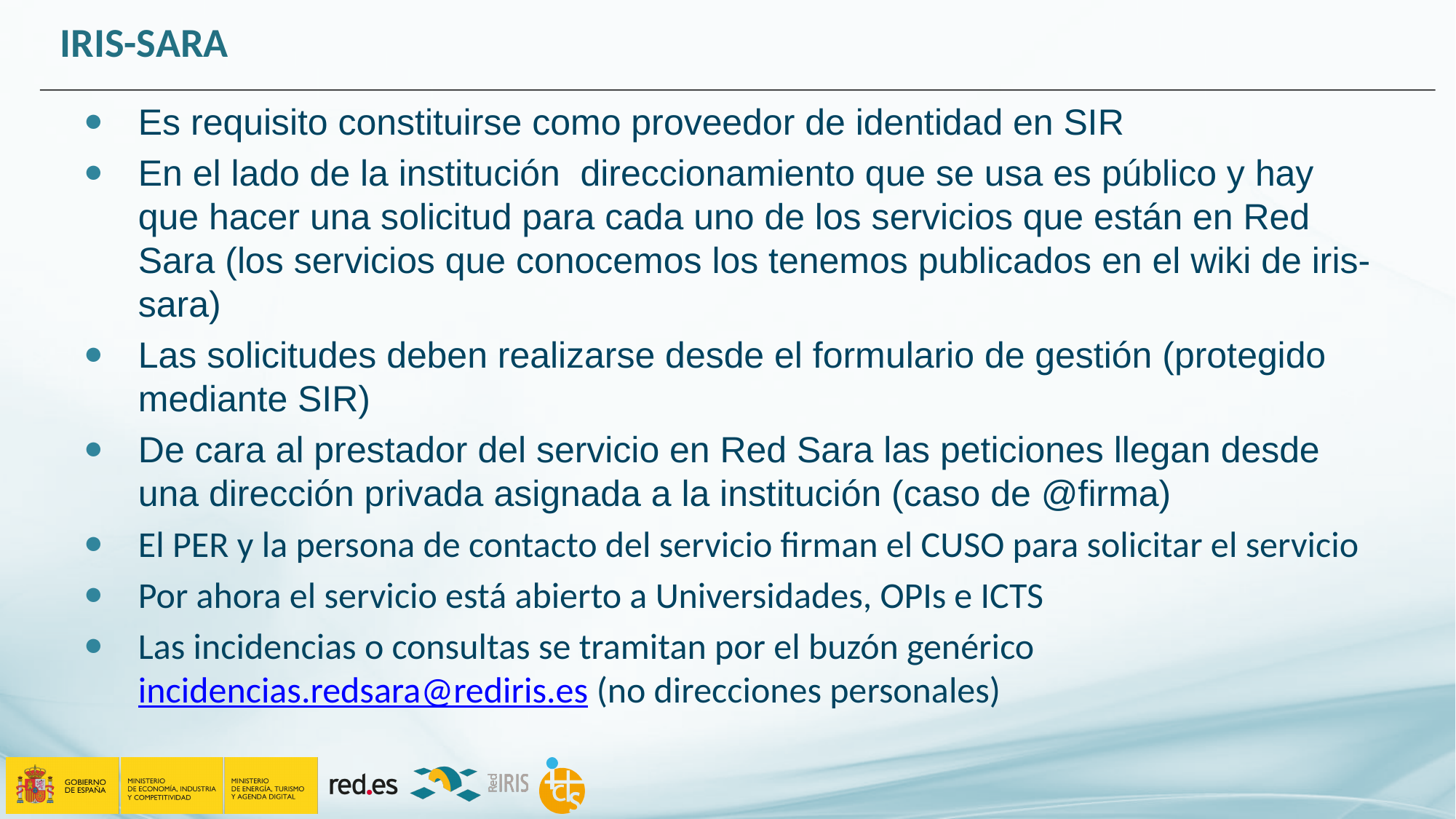

# IRIS-SARA
Es requisito constituirse como proveedor de identidad en SIR
En el lado de la institución  direccionamiento que se usa es público y hay que hacer una solicitud para cada uno de los servicios que están en Red Sara (los servicios que conocemos los tenemos publicados en el wiki de iris-sara)
Las solicitudes deben realizarse desde el formulario de gestión (protegido mediante SIR)
De cara al prestador del servicio en Red Sara las peticiones llegan desde una dirección privada asignada a la institución (caso de @firma)
El PER y la persona de contacto del servicio firman el CUSO para solicitar el servicio
Por ahora el servicio está abierto a Universidades, OPIs e ICTS
Las incidencias o consultas se tramitan por el buzón genérico incidencias.redsara@rediris.es (no direcciones personales)